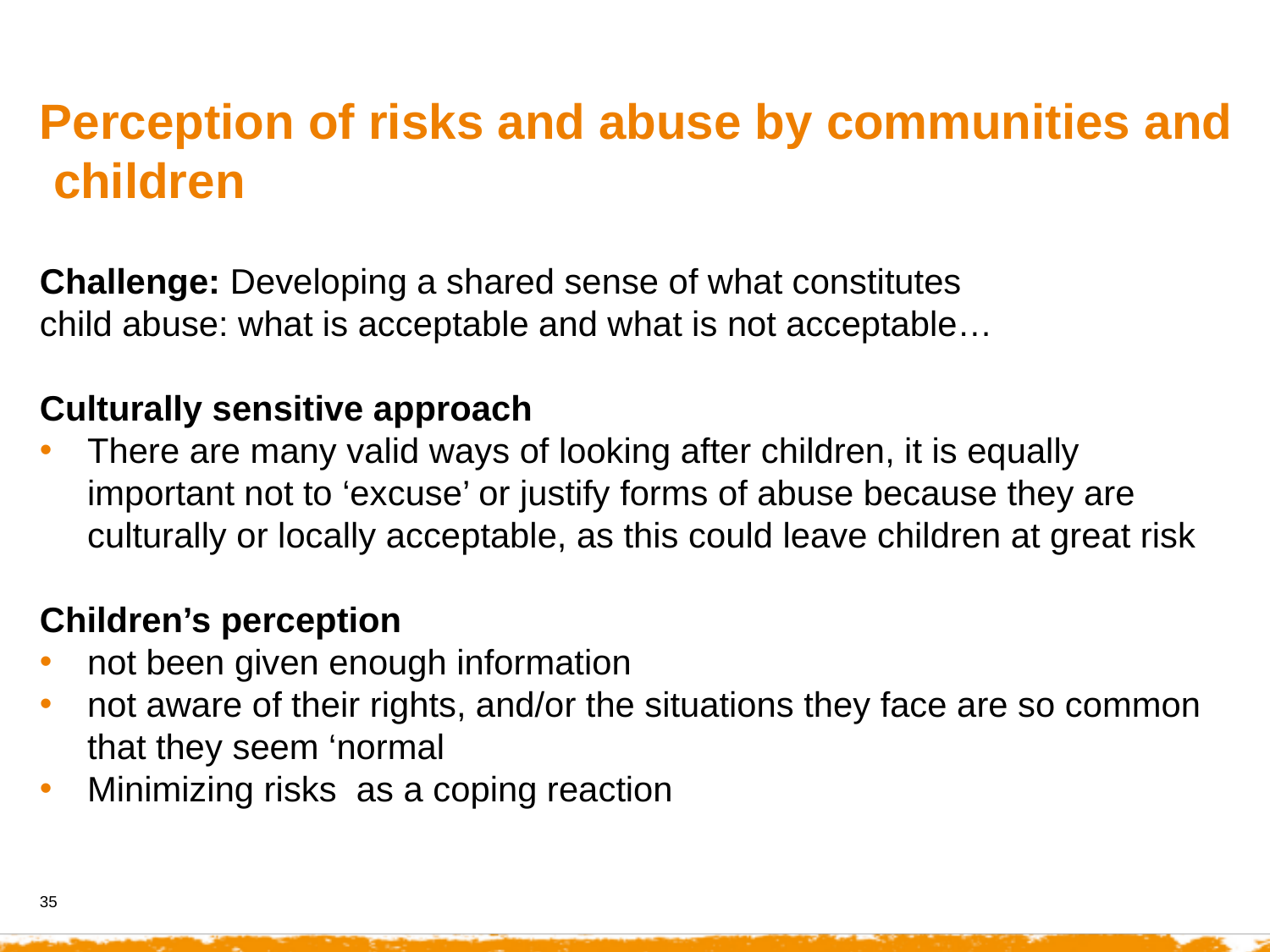

Perception of risks and abuse by communities and  children
Challenge: Developing a shared sense of what constitutes
child abuse: what is acceptable and what is not acceptable…

Culturally sensitive approach
There are many valid ways of looking after children, it is equally important not to ‘excuse’ or justify forms of abuse because they are culturally or locally acceptable, as this could leave children at great risk

Children’s perception
not been given enough information
not aware of their rights, and/or the situations they face are so common that they seem ‘normal
Minimizing risks  as a coping reaction